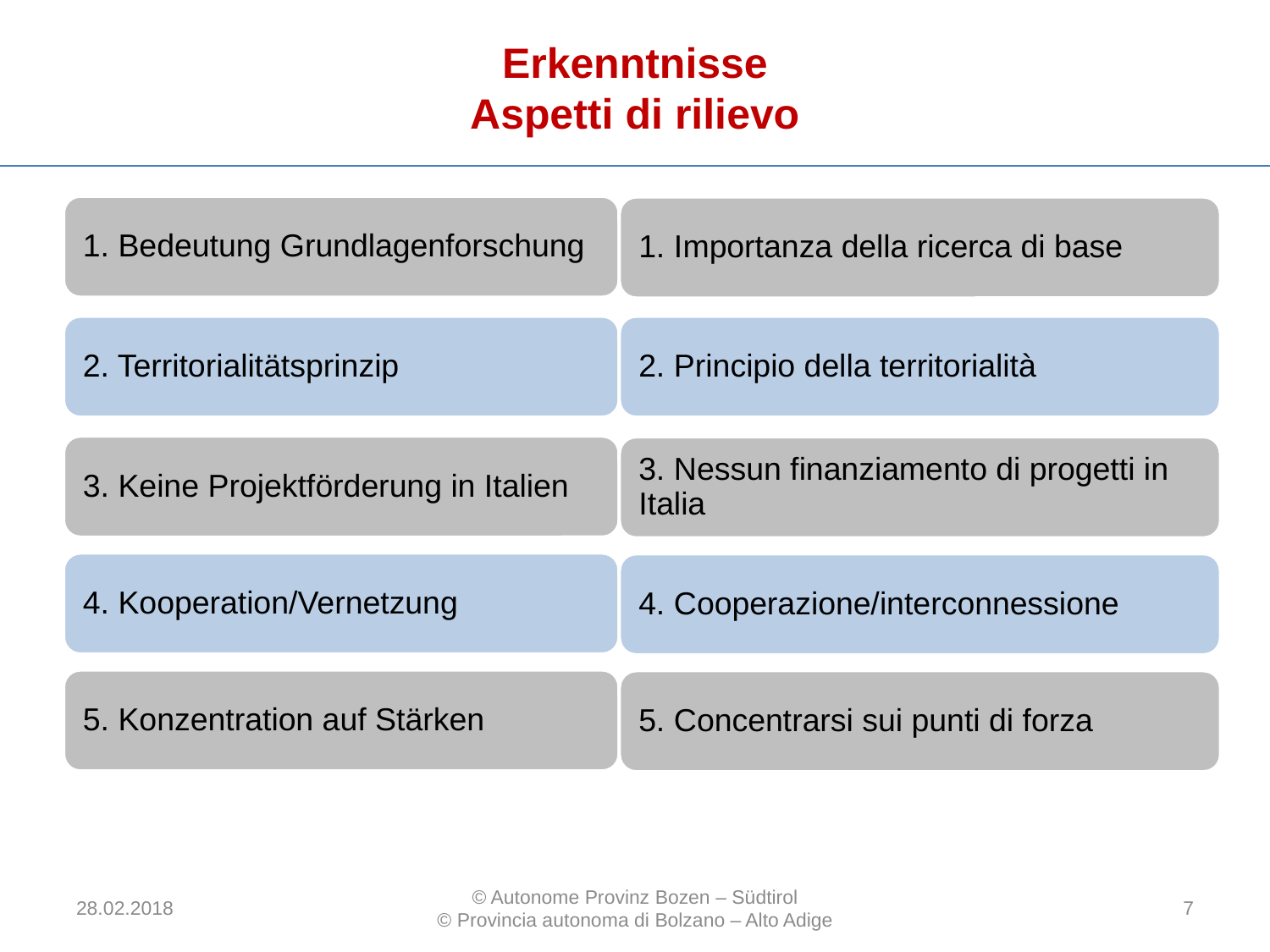

# Erkenntnisse Aspetti di rilievo
1. Bedeutung Grundlagenforschung
2. Territorialitätsprinzip
3. Keine Projektförderung in Italien
4. Kooperation/Vernetzung
5. Konzentration auf Stärken
1. Importanza della ricerca di base
2. Principio della territorialità
3. Nessun finanziamento di progetti in Italia
4. Cooperazione/interconnessione
5. Concentrarsi sui punti di forza
28.02.2018
© Autonome Provinz Bozen – Südtirol
© Provincia autonoma di Bolzano – Alto Adige
7